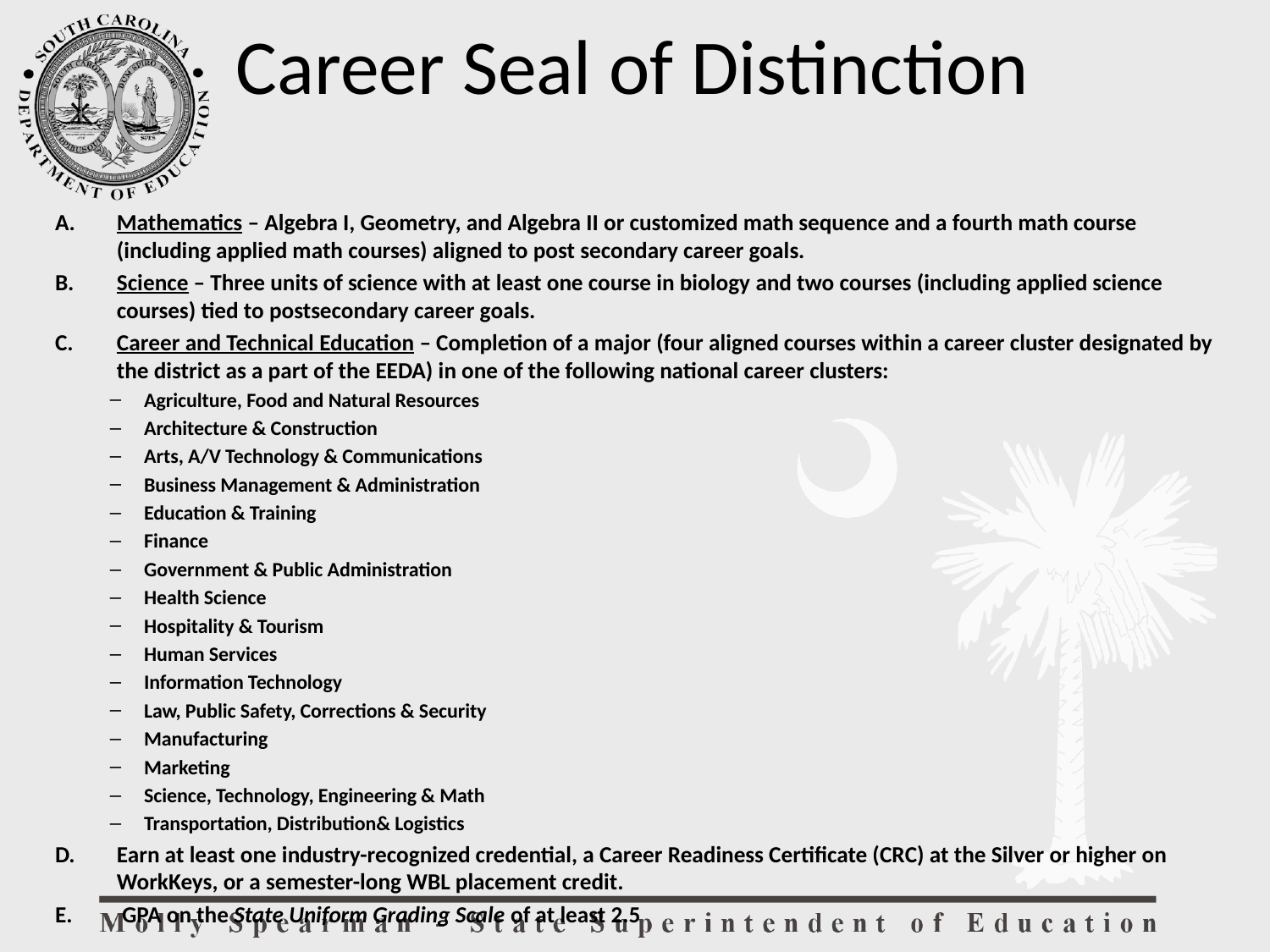

# Career Seal of Distinction
Mathematics – Algebra I, Geometry, and Algebra II or customized math sequence and a fourth math course (including applied math courses) aligned to post secondary career goals.
Science – Three units of science with at least one course in biology and two courses (including applied science courses) tied to postsecondary career goals.
Career and Technical Education – Completion of a major (four aligned courses within a career cluster designated by the district as a part of the EEDA) in one of the following national career clusters:
Agriculture, Food and Natural Resources
Architecture & Construction
Arts, A/V Technology & Communications
Business Management & Administration
Education & Training
Finance
Government & Public Administration
Health Science
Hospitality & Tourism
Human Services
Information Technology
Law, Public Safety, Corrections & Security
Manufacturing
Marketing
Science, Technology, Engineering & Math
Transportation, Distribution& Logistics
Earn at least one industry-recognized credential, a Career Readiness Certificate (CRC) at the Silver or higher on WorkKeys, or a semester-long WBL placement credit.
 GPA on the State Uniform Grading Scale of at least 2.5